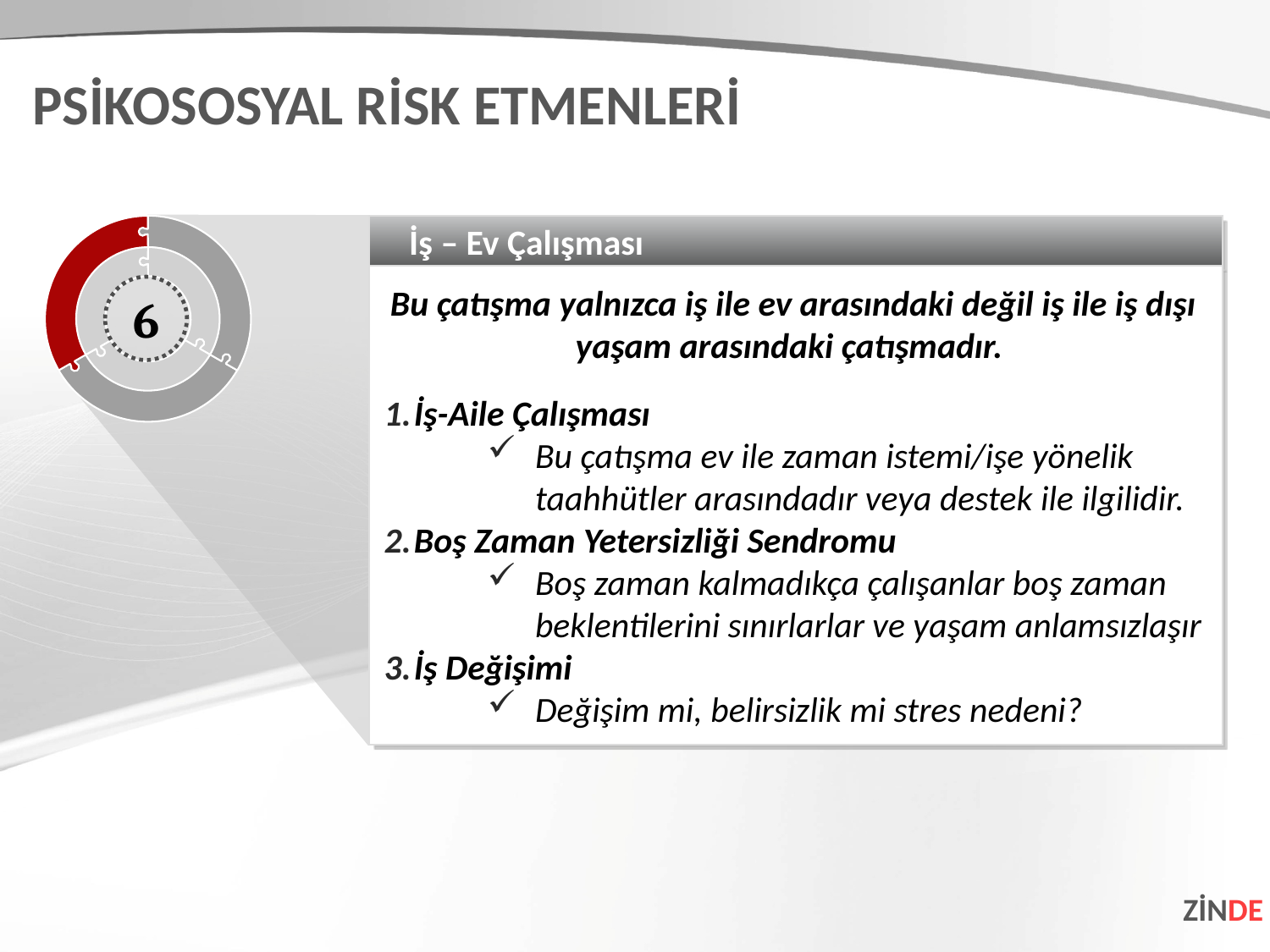

PSİKOSOSYAL RİSK ETMENLERİ

İş – Ev Çalışması
Bu çatışma yalnızca iş ile ev arasındaki değil iş ile iş dışı yaşam arasındaki çatışmadır.

İş-Aile Çalışması
Bu çatışma ev ile zaman istemi/işe yönelik taahhütler arasındadır veya destek ile ilgilidir.
Boş Zaman Yetersizliği Sendromu
Boş zaman kalmadıkça çalışanlar boş zaman beklentilerini sınırlarlar ve yaşam anlamsızlaşır
İş Değişimi
Değişim mi, belirsizlik mi stres nedeni?

6
ZİNDE